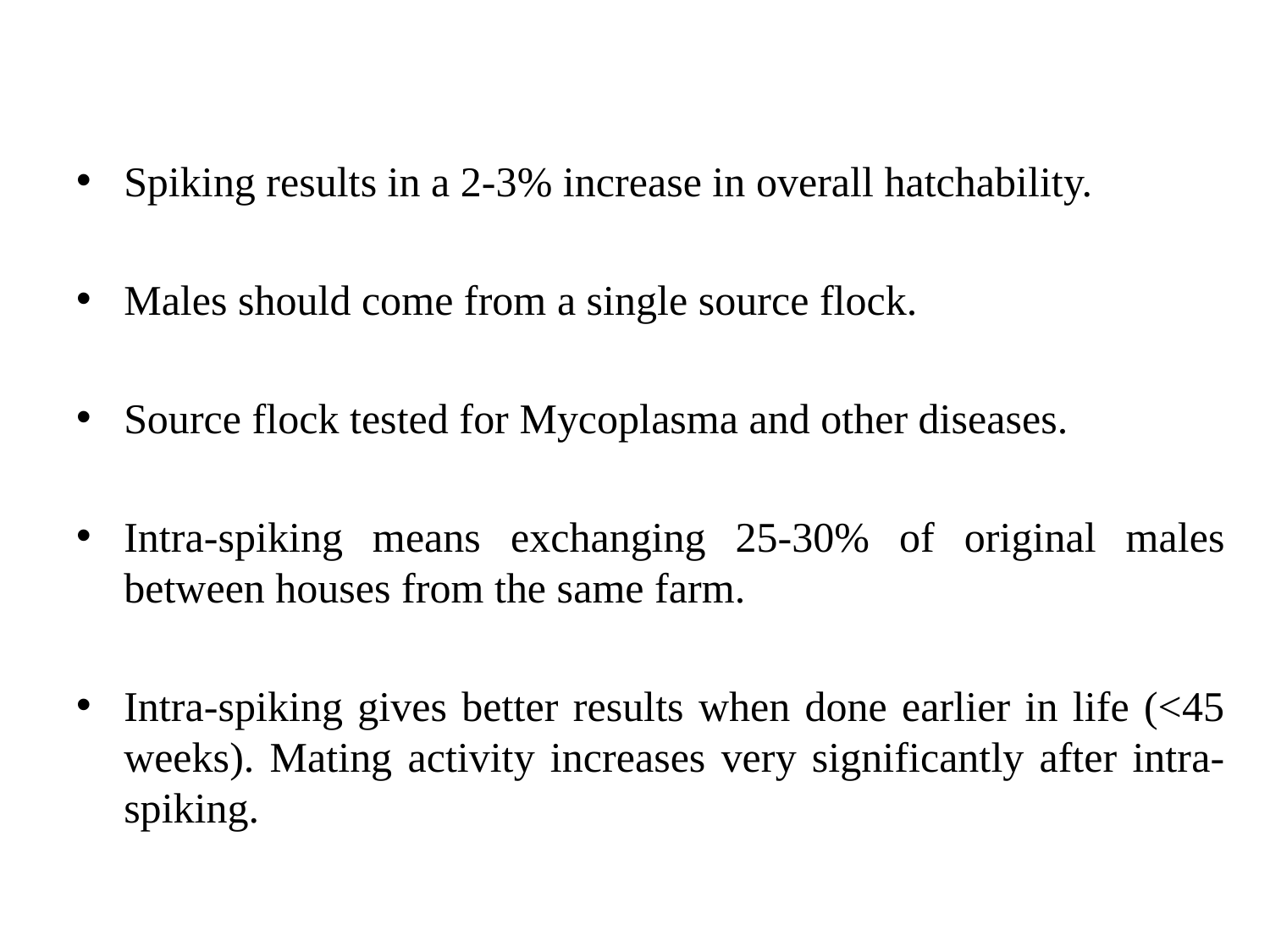

Spiking results in a 2-3% increase in overall hatchability.

Males should come from a single source flock.

Source flock tested for Mycoplasma and other diseases.

Intra-spiking means exchanging 25-30% of original males between houses from the same farm.

Intra-spiking gives better results when done earlier in life (<45 weeks). Mating activity increases very significantly after intra-spiking.